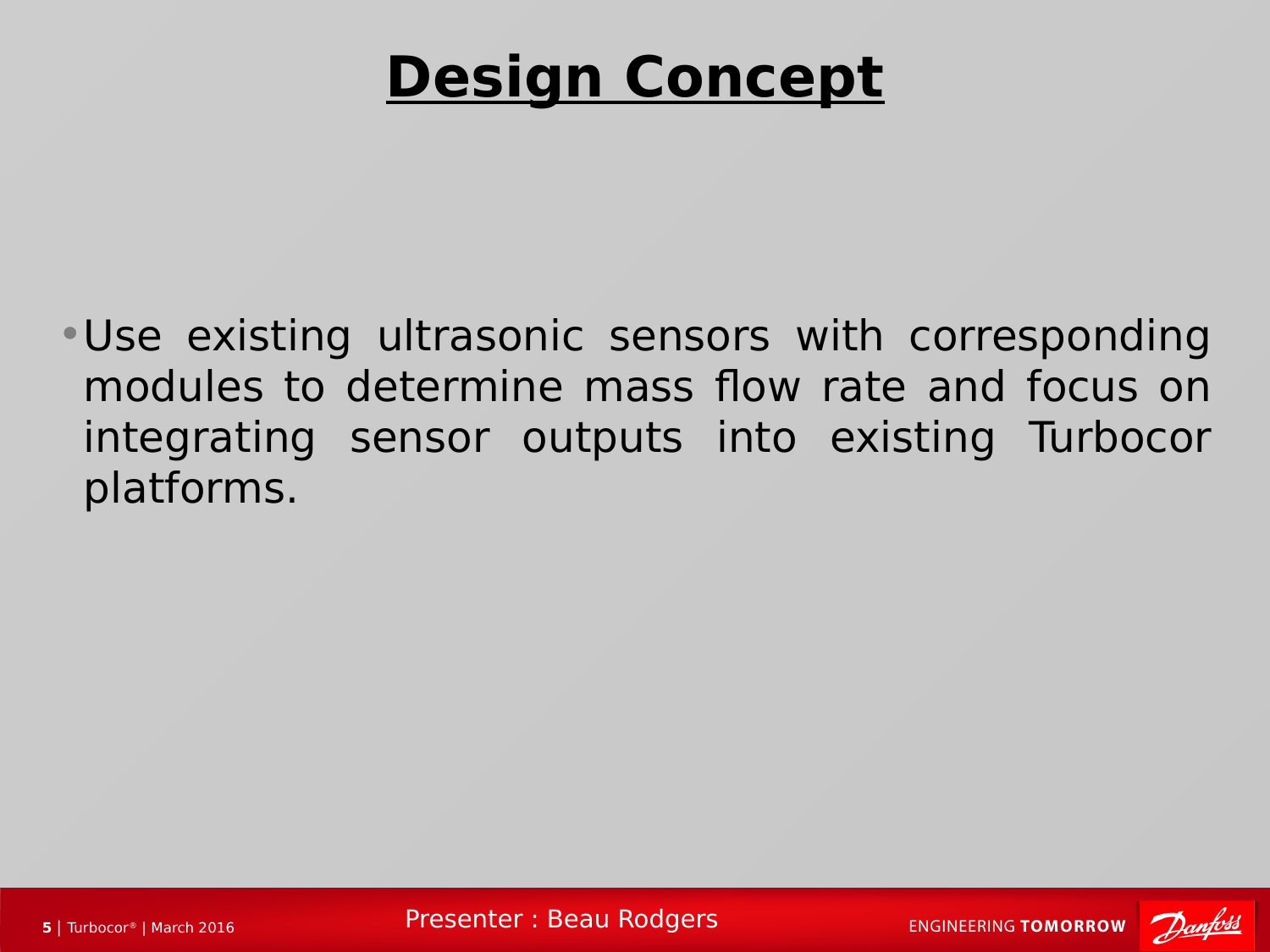

# Design Concept

Use existing ultrasonic sensors with corresponding modules to determine mass flow rate and focus on integrating sensor outputs into existing Turbocor platforms.

Presenter : Beau Rodgers